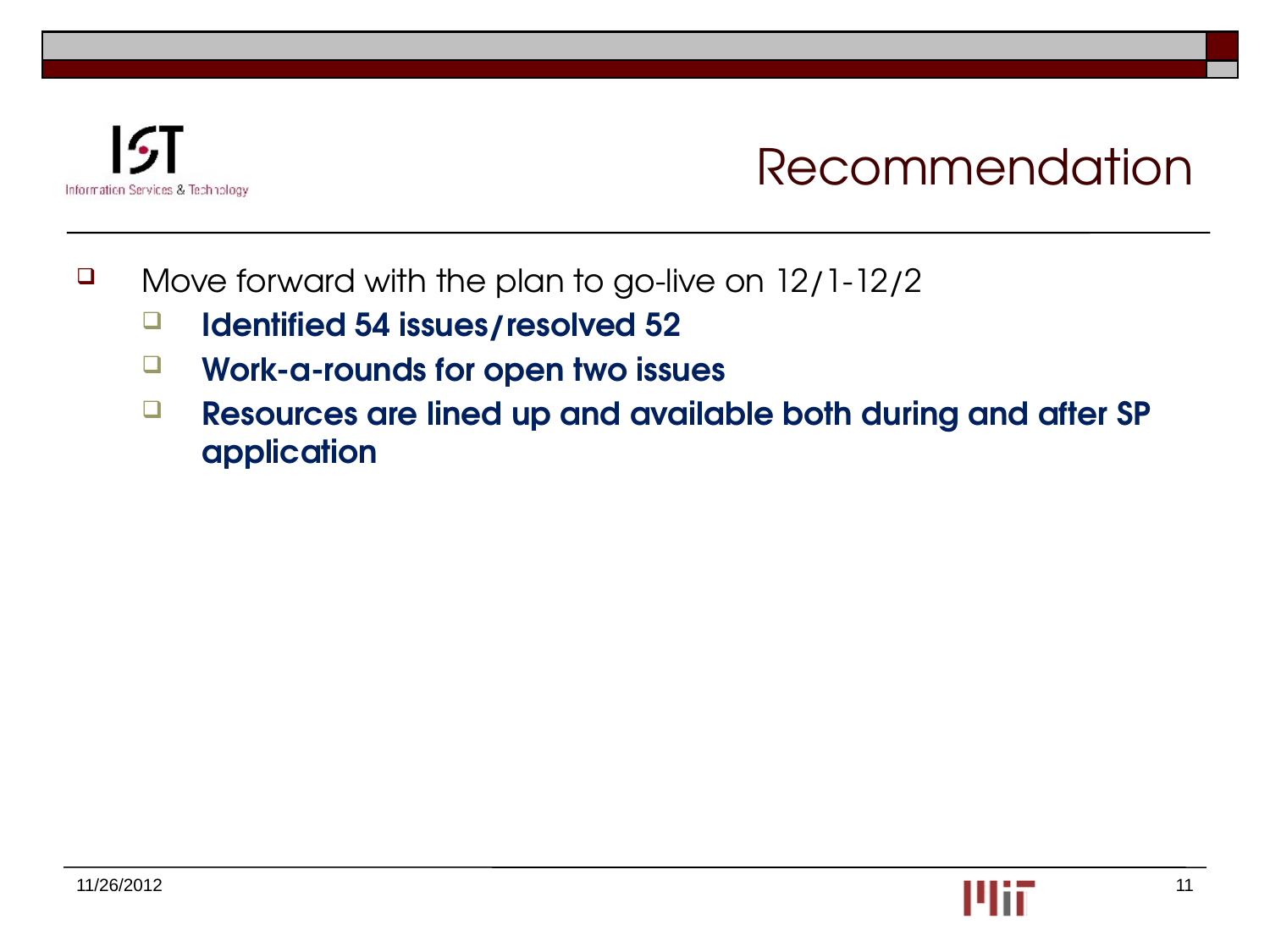

# Recommendation
Move forward with the plan to go-live on 12/1-12/2
Identified 54 issues/resolved 52
Work-a-rounds for open two issues
Resources are lined up and available both during and after SP application

11/26/2012
11